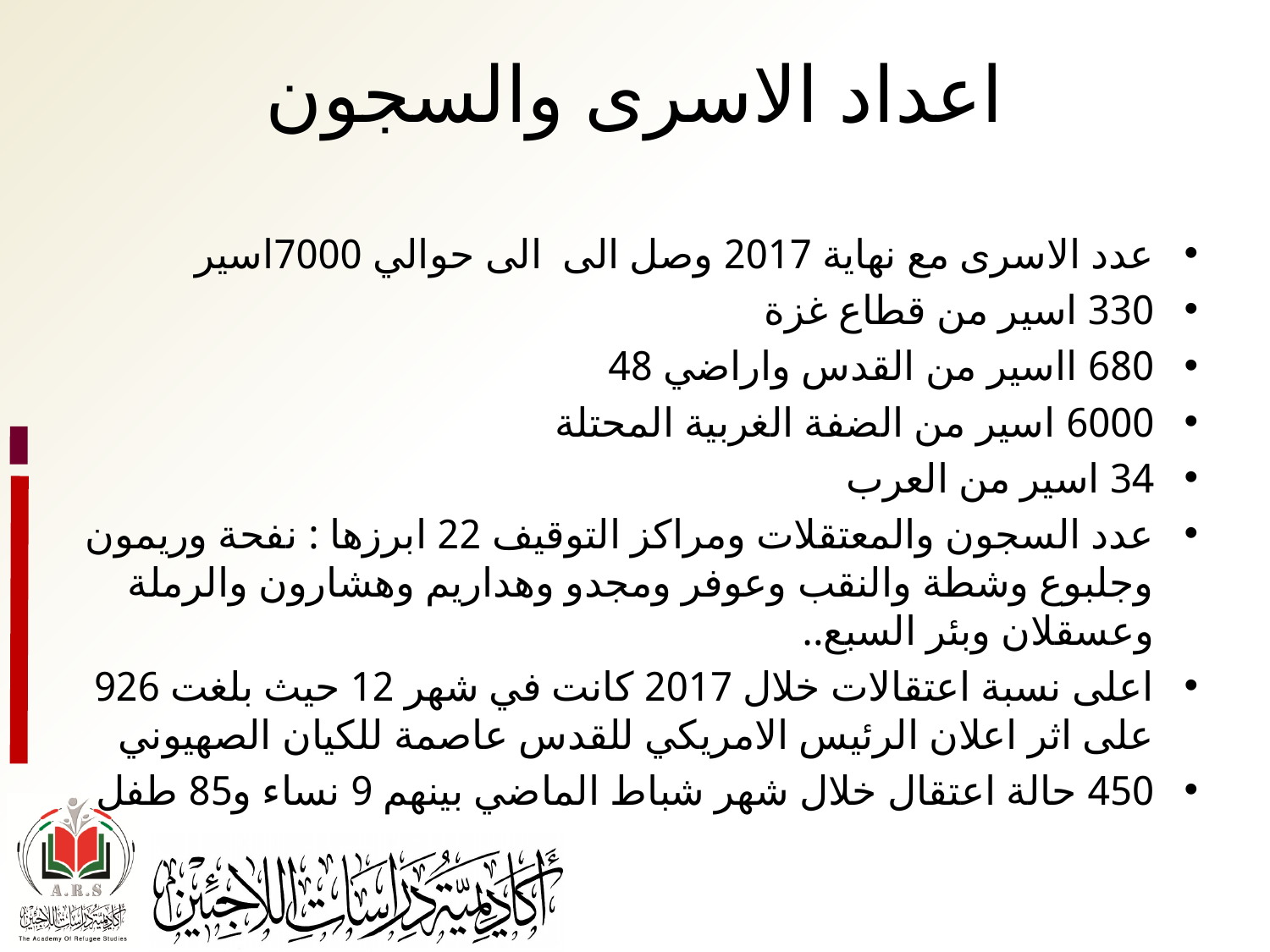

# اعداد الاسرى والسجون
عدد الاسرى مع نهاية 2017 وصل الى  الى حوالي 7000اسير
330 اسير من قطاع غزة
680 ااسير من القدس واراضي 48
6000 اسير من الضفة الغربية المحتلة
34 اسير من العرب
عدد السجون والمعتقلات ومراكز التوقيف 22 ابرزها : نفحة وريمون وجلبوع وشطة والنقب وعوفر ومجدو وهداريم وهشارون والرملة وعسقلان وبئر السبع..
اعلى نسبة اعتقالات خلال 2017 كانت في شهر 12 حيث بلغت 926 على اثر اعلان الرئيس الامريكي للقدس عاصمة للكيان الصهيوني
450 حالة اعتقال خلال شهر شباط الماضي بينهم 9 نساء و85 طفل